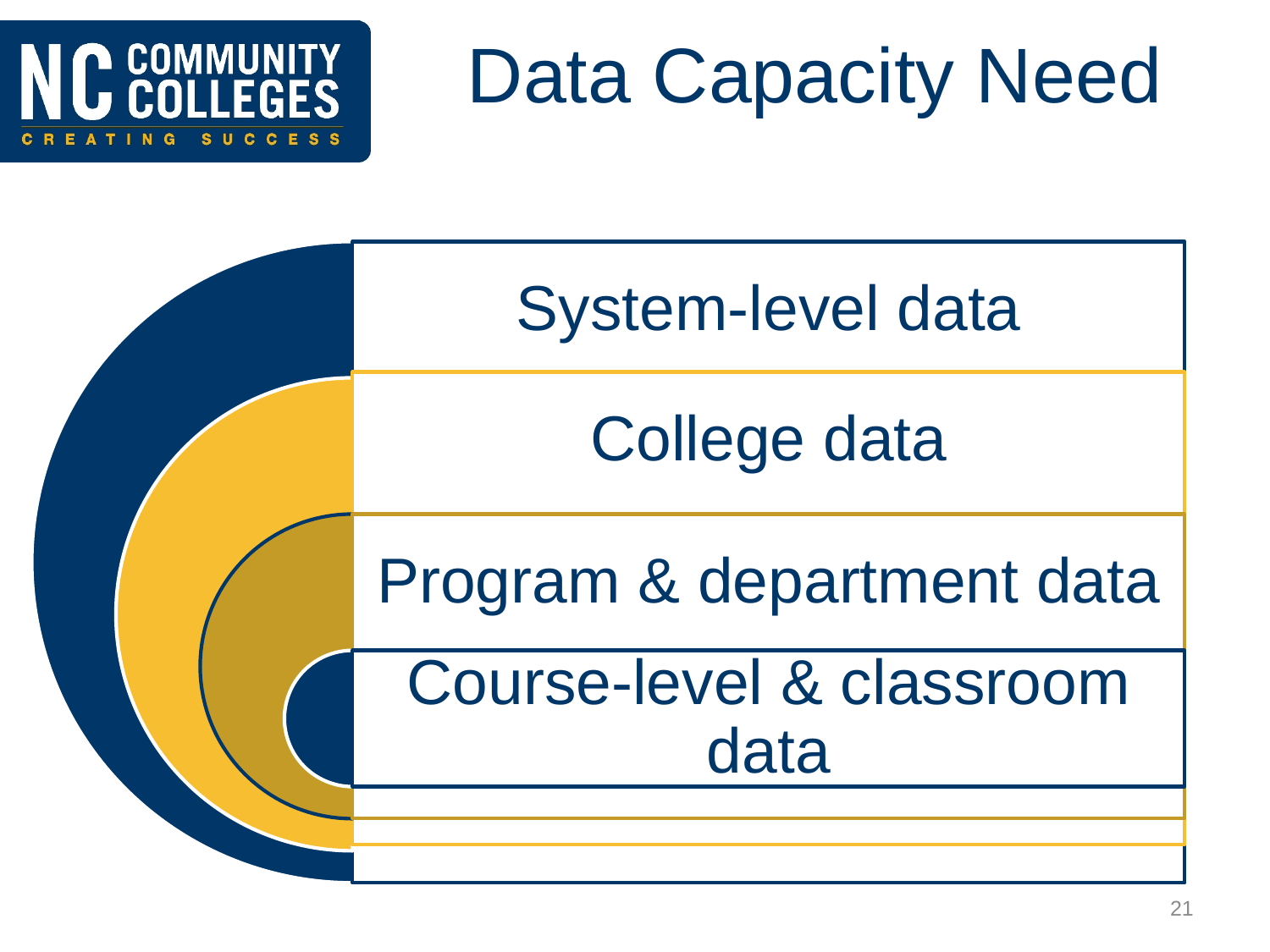

Data Capacity Need
System-level data
College data
Program & department data
Course-level & classroom data
21